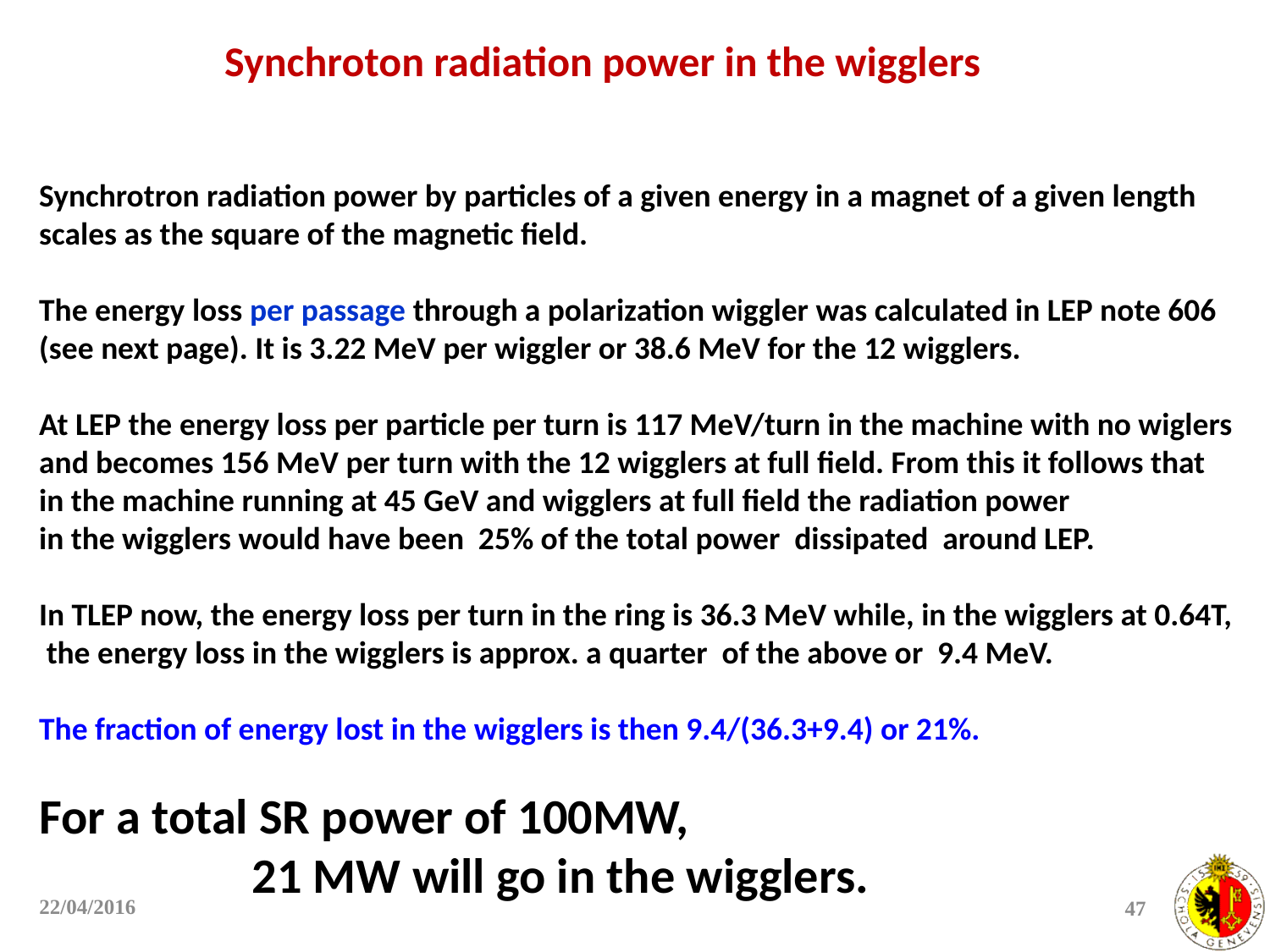

Synchroton radiation power in the wigglers

Synchrotron radiation power by particles of a given energy in a magnet of a given length
scales as the square of the magnetic field.

The energy loss per passage through a polarization wiggler was calculated in LEP note 606
(see next page). It is 3.22 MeV per wiggler or 38.6 MeV for the 12 wigglers.

At LEP the energy loss per particle per turn is 117 MeV/turn in the machine with no wiglers
and becomes 156 MeV per turn with the 12 wigglers at full field. From this it follows that
in the machine running at 45 GeV and wigglers at full field the radiation power
in the wigglers would have been  25% of the total power  dissipated  around LEP.

In TLEP now, the energy loss per turn in the ring is 36.3 MeV while, in the wigglers at 0.64T,
 the energy loss in the wigglers is approx. a quarter  of the above or  9.4 MeV.

The fraction of energy lost in the wigglers is then 9.4/(36.3+9.4) or 21%.

For a total SR power of 100MW,
                   21 MW will go in the wigglers.

22/04/2016
47